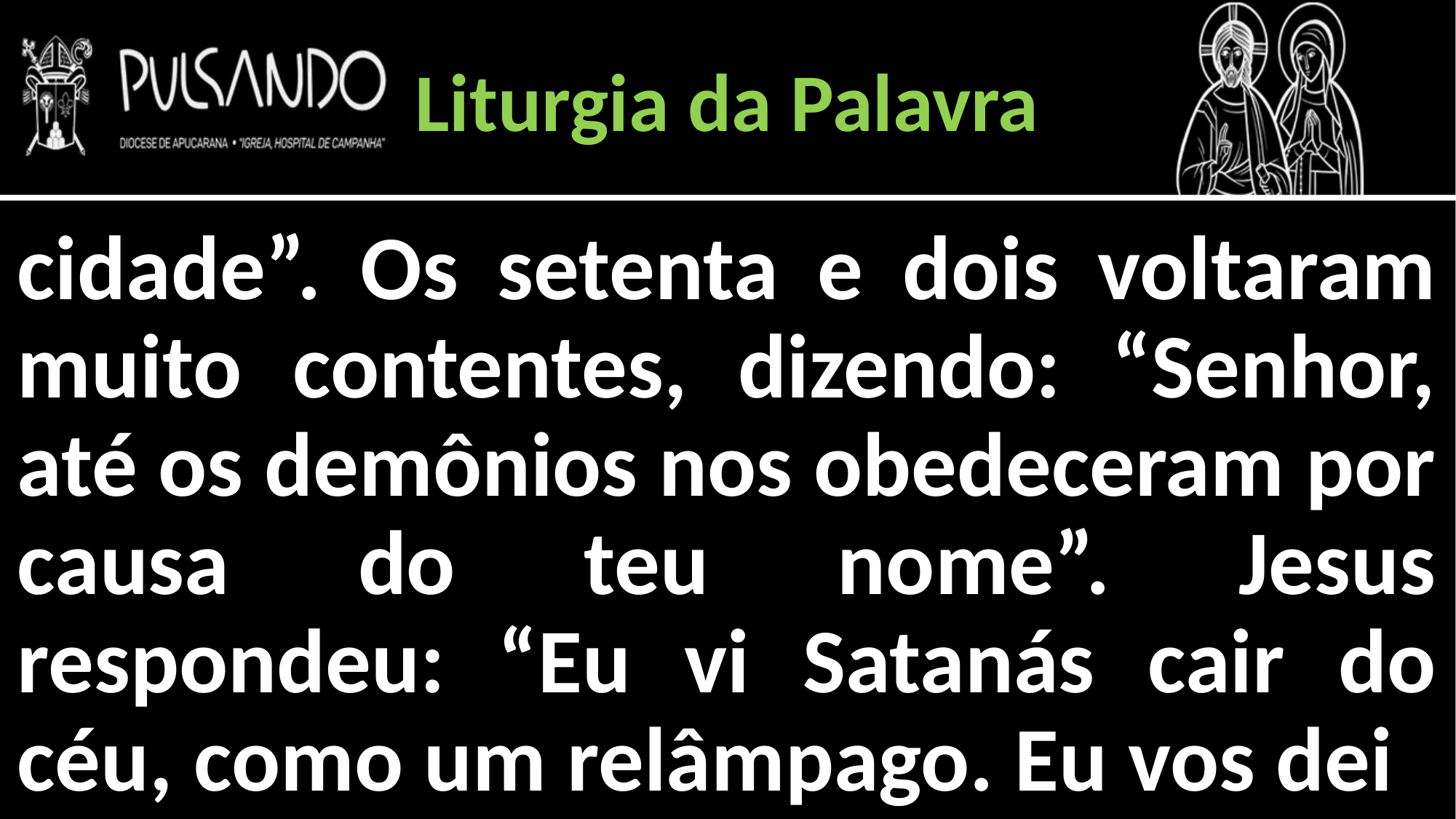

Liturgia da Palavra
cidade”. Os setenta e dois voltaram muito contentes, dizendo: “Senhor, até os demônios nos obedeceram por causa do teu nome”. Jesus respondeu: “Eu vi Satanás cair do céu, como um relâmpago. Eu vos dei